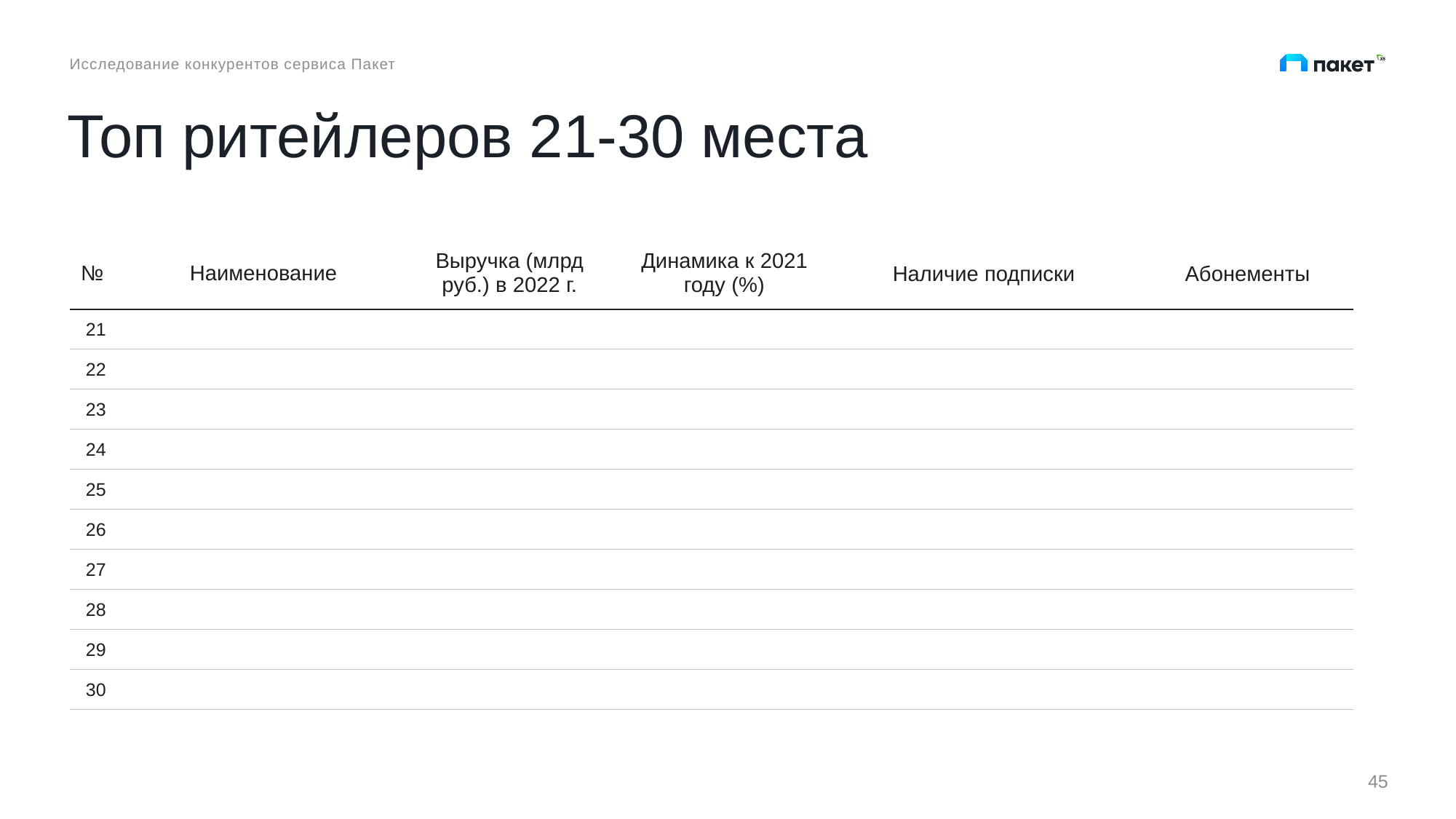

Исследование конкурентов сервиса Пакет
# Топ ритейлеров 21-30 места
| № | Наименование | Выручка (млрд руб.) в 2022 г. | Динамика к 2021 году (%) | Наличие подписки | Абонементы |
| --- | --- | --- | --- | --- | --- |
| 21 |  |  |  |  |  |
| 22 |  |  |  |  |  |
| 23 |  |  |  |  |  |
| 24 |  |  |  |  |  |
| 25 |  |  |  |  |  |
| 26 |  |  |  |  |  |
| 27 |  |  |  |  |  |
| 28 |  |  |  |  |  |
| 29 |  |  |  |  |  |
| 30 |  |  |  |  |  |
45